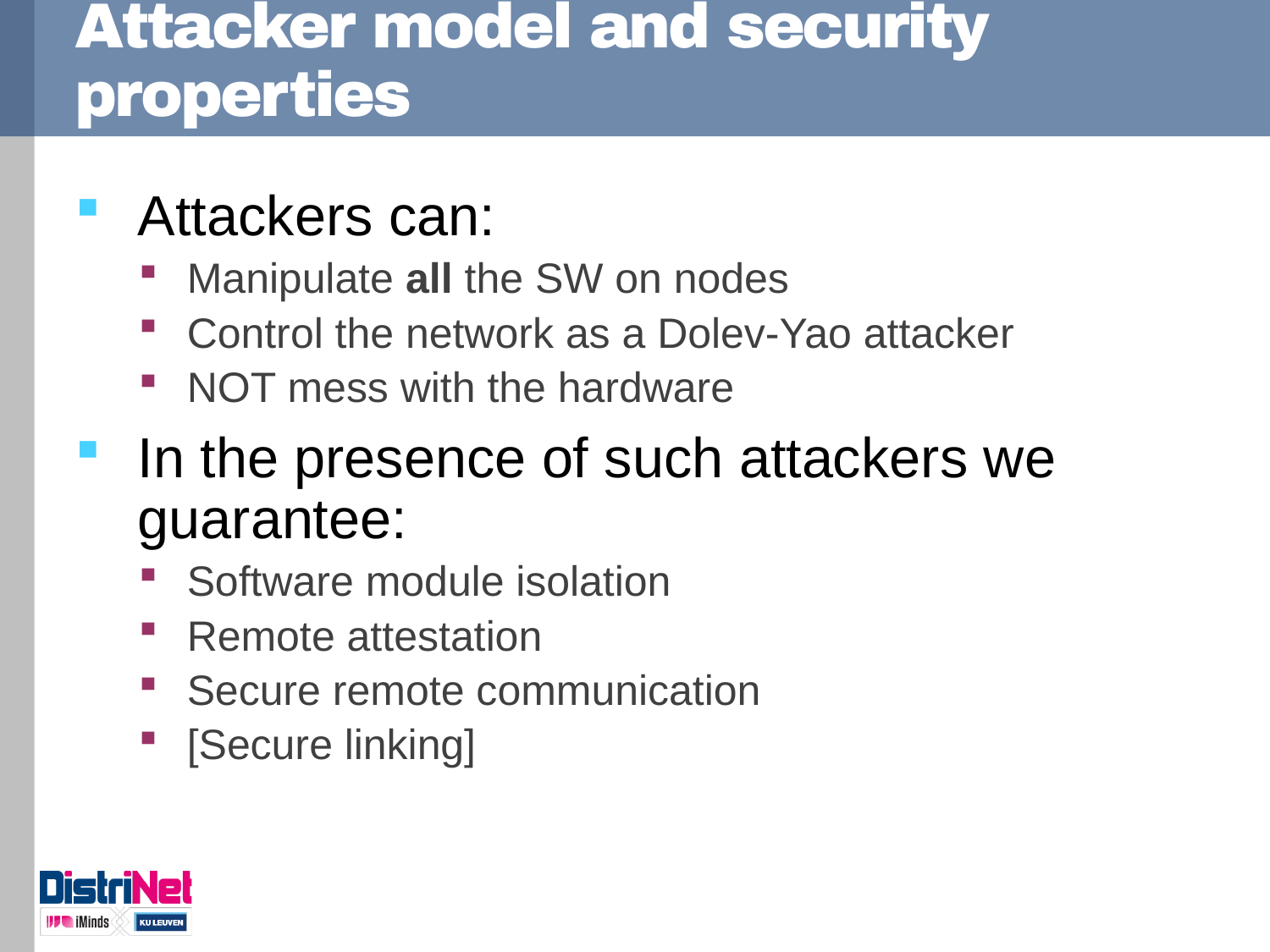

# Attacker model and security properties
Attackers can:
Manipulate all the SW on nodes
Control the network as a Dolev-Yao attacker
NOT mess with the hardware
In the presence of such attackers we guarantee:
Software module isolation
Remote attestation
Secure remote communication
[Secure linking]